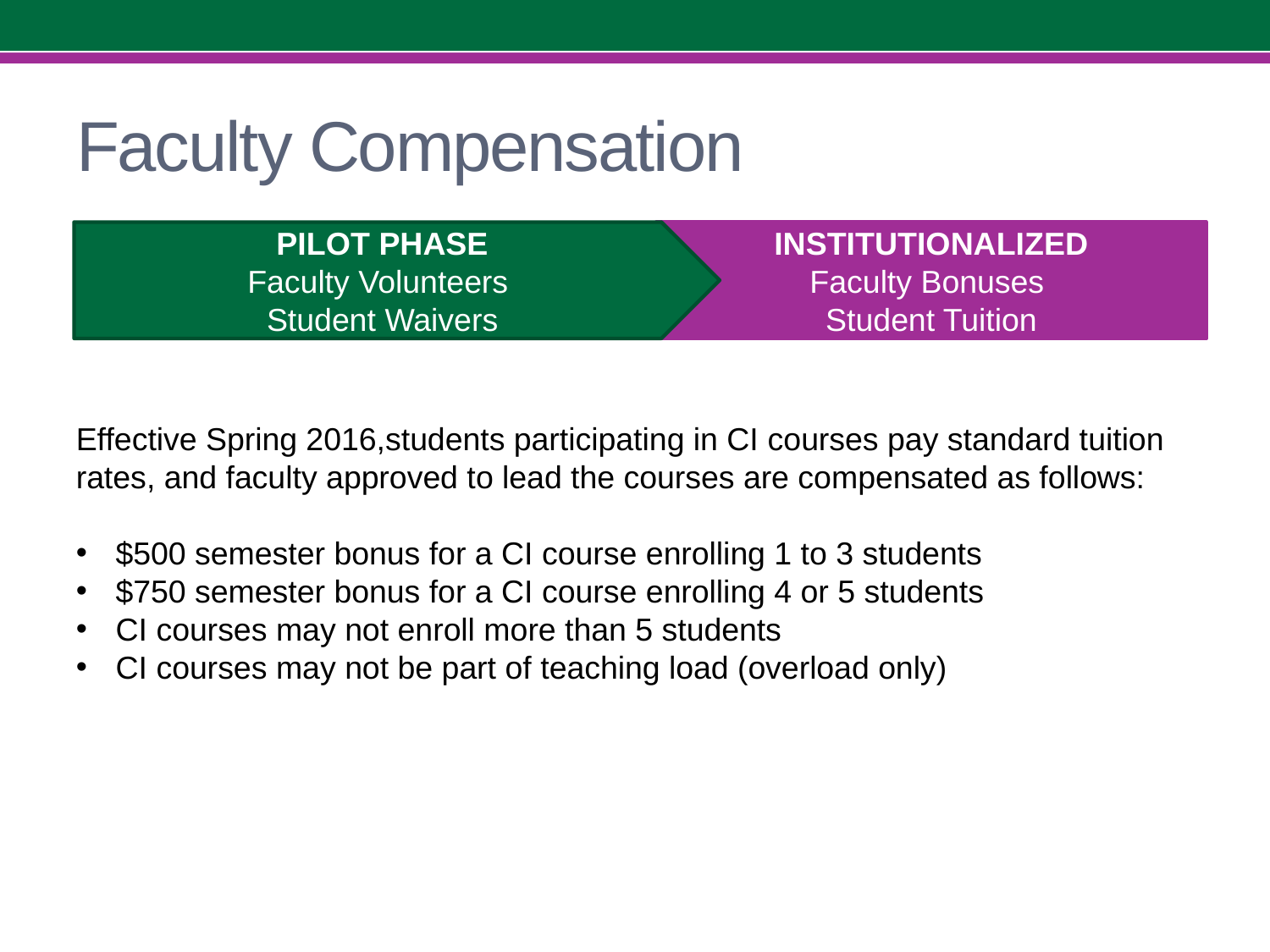

# Faculty Compensation
PILOT PHASE
Faculty Volunteers
Student Waivers
INSTITUTIONALIZED
Faculty Bonuses
Student Tuition
Effective Spring 2016,students participating in CI courses pay standard tuition rates, and faculty approved to lead the courses are compensated as follows:

$500 semester bonus for a CI course enrolling 1 to 3 students
$750 semester bonus for a CI course enrolling 4 or 5 students
CI courses may not enroll more than 5 students
CI courses may not be part of teaching load (overload only)